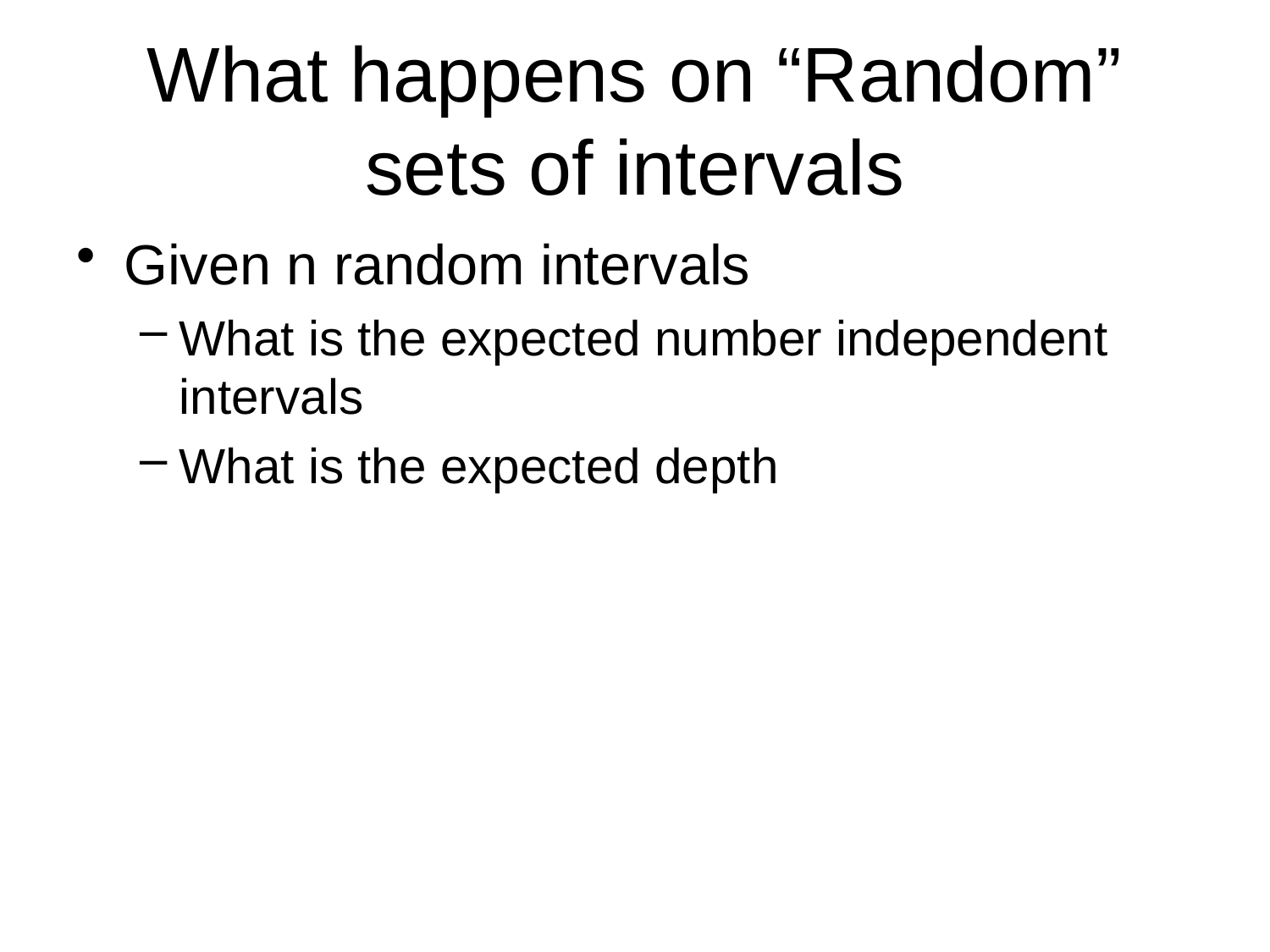

# What happens on “Random” sets of intervals
Given n random intervals
What is the expected number independent intervals
What is the expected depth